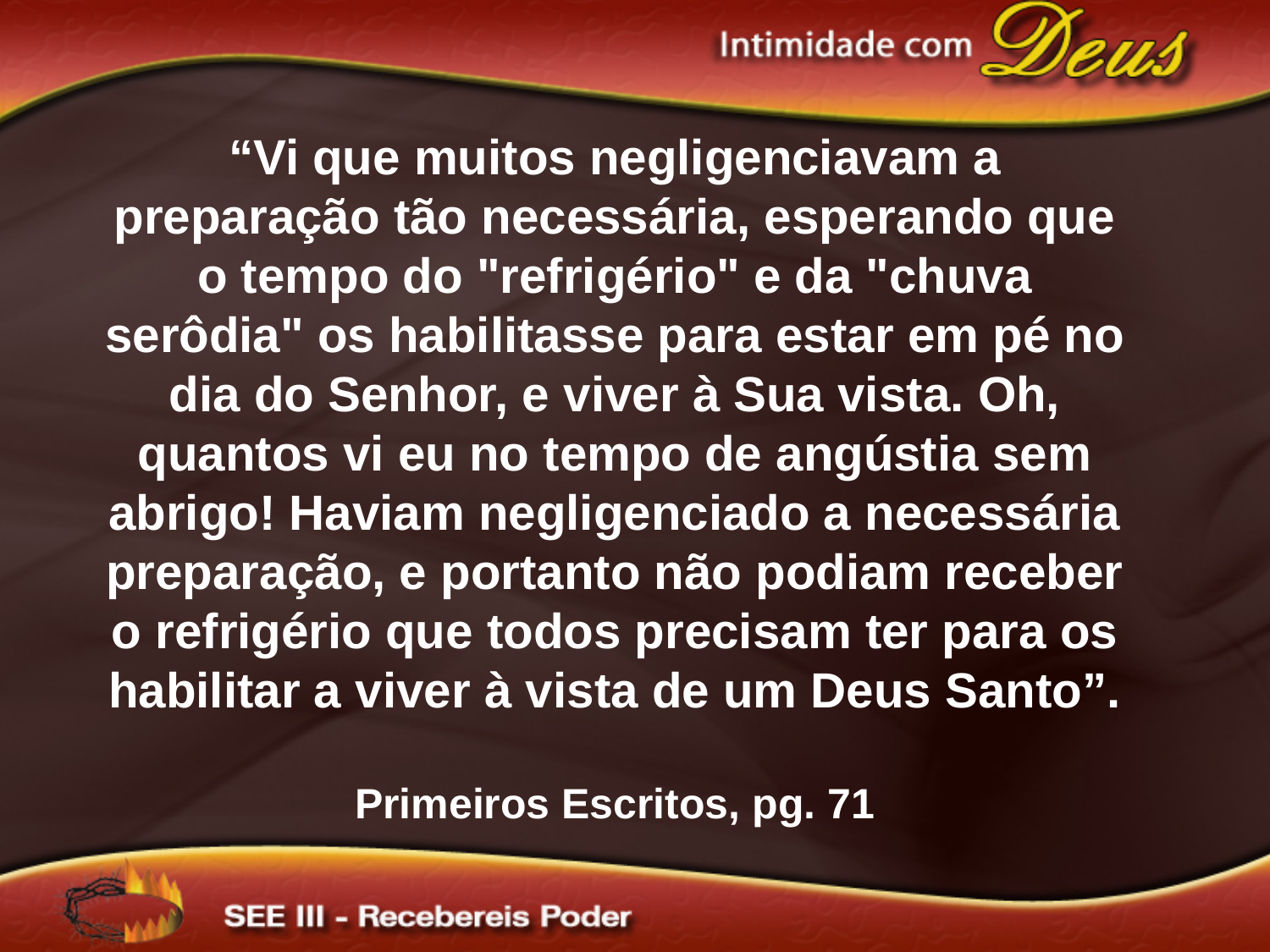

“Vi que muitos negligenciavam a preparação tão necessária, esperando que o tempo do "refrigério" e da "chuva serôdia" os habilitasse para estar em pé no dia do Senhor, e viver à Sua vista. Oh, quantos vi eu no tempo de angústia sem abrigo! Haviam negligenciado a necessária preparação, e portanto não podiam receber o refrigério que todos precisam ter para os habilitar a viver à vista de um Deus Santo”.

Primeiros Escritos, pg. 71